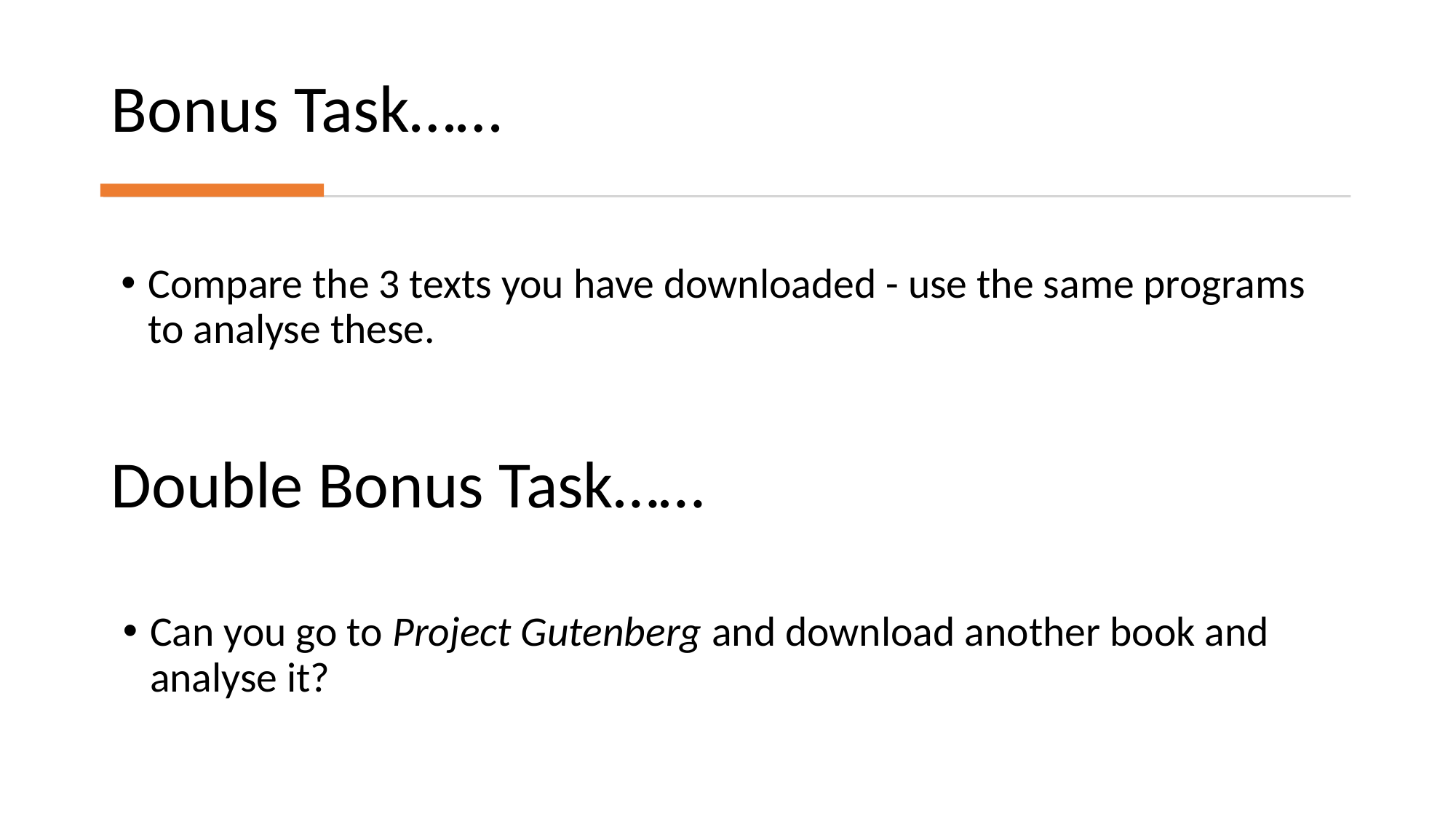

# Bonus Task……

Compare the 3 texts you have downloaded - use the same programs to analyse these.
Double Bonus Task……
Can you go to Project Gutenberg and download another book and analyse it?